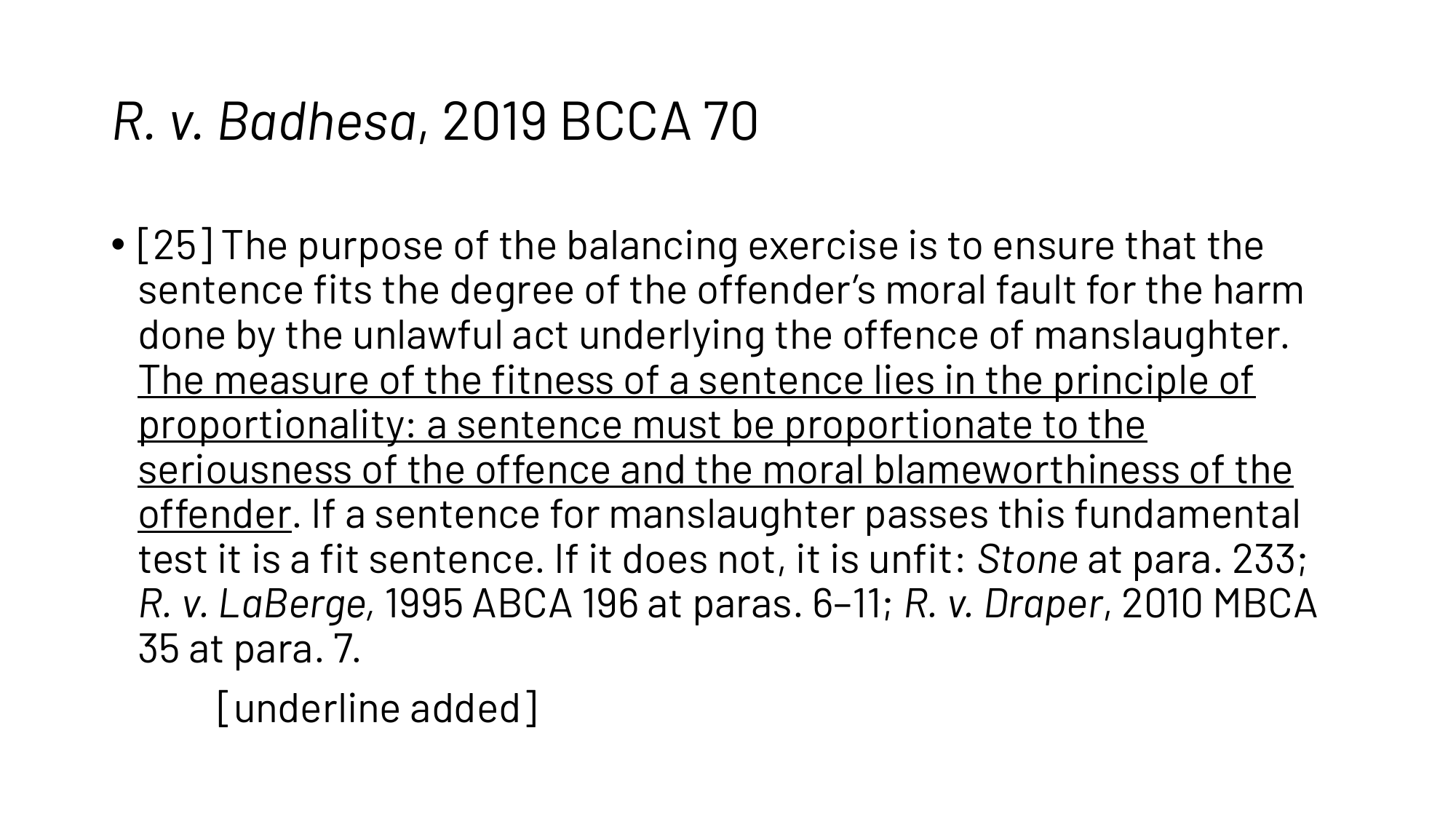

# R. v. Badhesa, 2019 BCCA 70
[25] The purpose of the balancing exercise is to ensure that the sentence fits the degree of the offender’s moral fault for the harm done by the unlawful act underlying the offence of manslaughter. The measure of the fitness of a sentence lies in the principle of proportionality: a sentence must be proportionate to the seriousness of the offence and the moral blameworthiness of the offender. If a sentence for manslaughter passes this fundamental test it is a fit sentence. If it does not, it is unfit: Stone at para. 233; R. v. LaBerge, 1995 ABCA 196 at paras. 6–11; R. v. Draper, 2010 MBCA 35 at para. 7.
	[underline added]